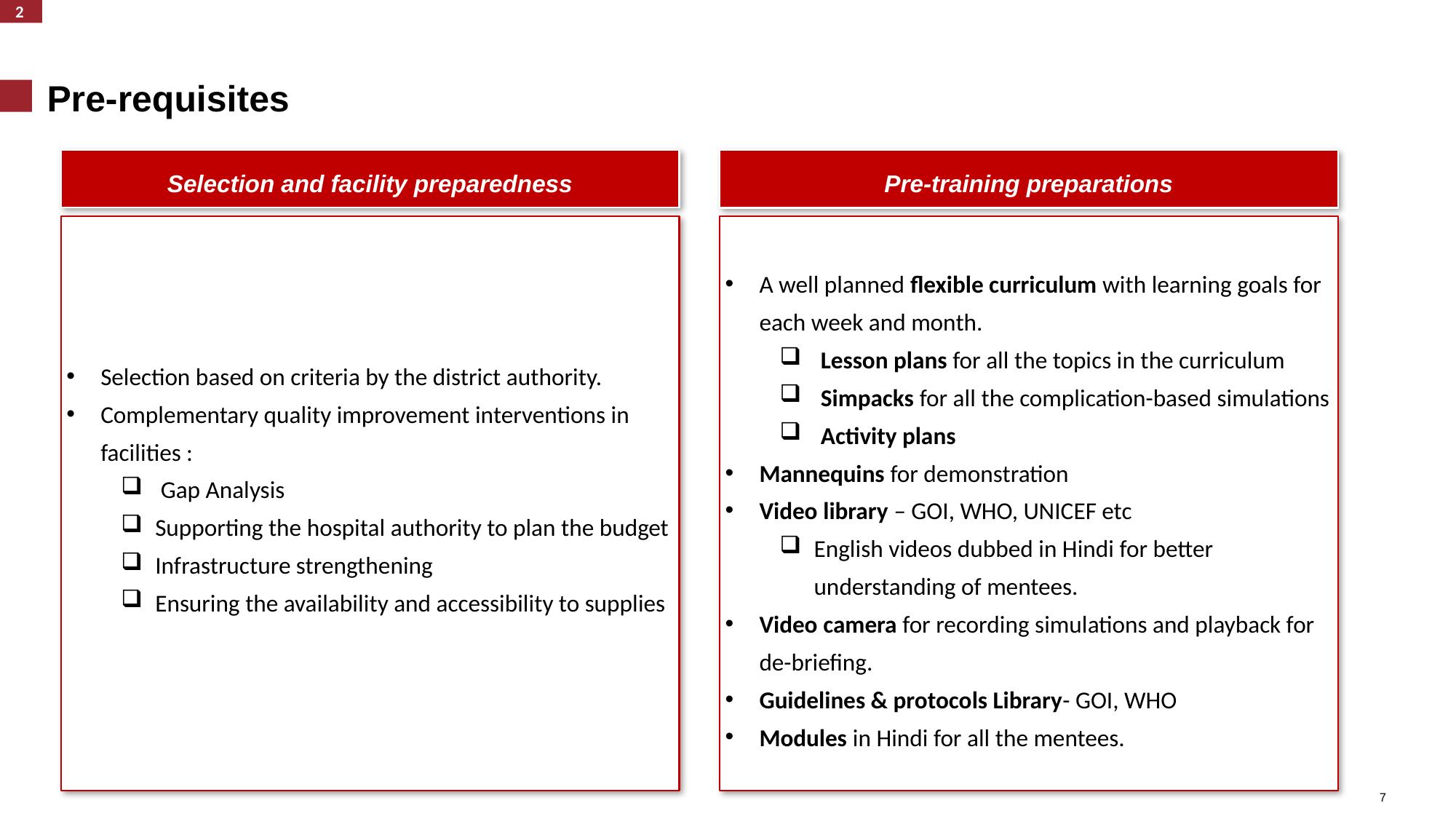

2
Pre-requisites
Selection and facility preparedness
Pre-training preparations
Selection based on criteria by the district authority.
Complementary quality improvement interventions in facilities :
 Gap Analysis
Supporting the hospital authority to plan the budget
Infrastructure strengthening
Ensuring the availability and accessibility to supplies

A well planned flexible curriculum with learning goals for each week and month.
Lesson plans for all the topics in the curriculum
Simpacks for all the complication-based simulations
Activity plans
Mannequins for demonstration
Video library – GOI, WHO, UNICEF etc
English videos dubbed in Hindi for better understanding of mentees.
Video camera for recording simulations and playback for de-briefing.
Guidelines & protocols Library- GOI, WHO
Modules in Hindi for all the mentees.

7